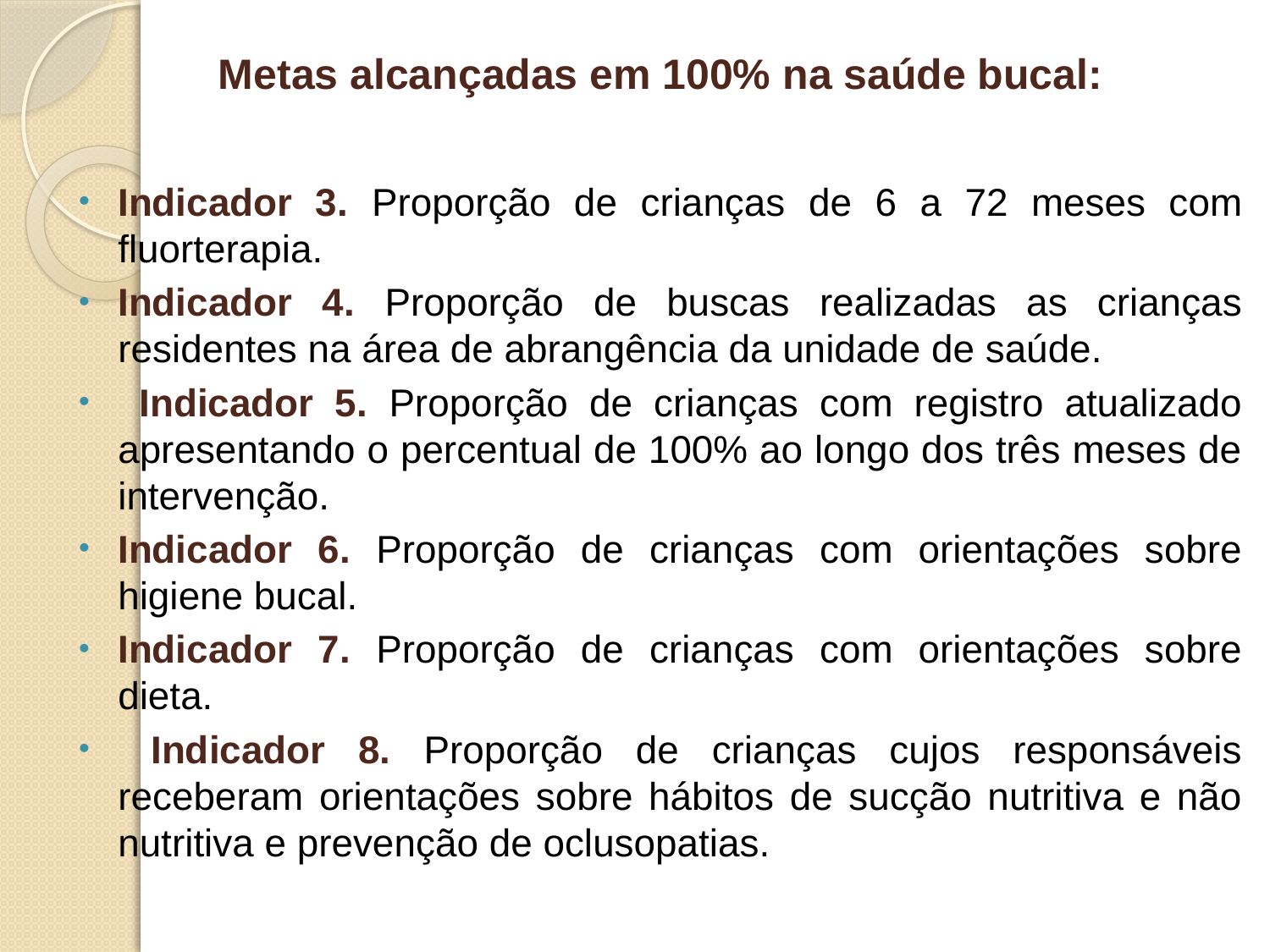

Metas alcançadas em 100% na saúde bucal:

Indicador 3. Proporção de crianças de 6 a 72 meses com fluorterapia.
Indicador 4. Proporção de buscas realizadas as crianças residentes na área de abrangência da unidade de saúde.
 Indicador 5. Proporção de crianças com registro atualizado apresentando o percentual de 100% ao longo dos três meses de intervenção.
Indicador 6. Proporção de crianças com orientações sobre higiene bucal.
Indicador 7. Proporção de crianças com orientações sobre dieta.
 Indicador 8. Proporção de crianças cujos responsáveis receberam orientações sobre hábitos de sucção nutritiva e não nutritiva e prevenção de oclusopatias.